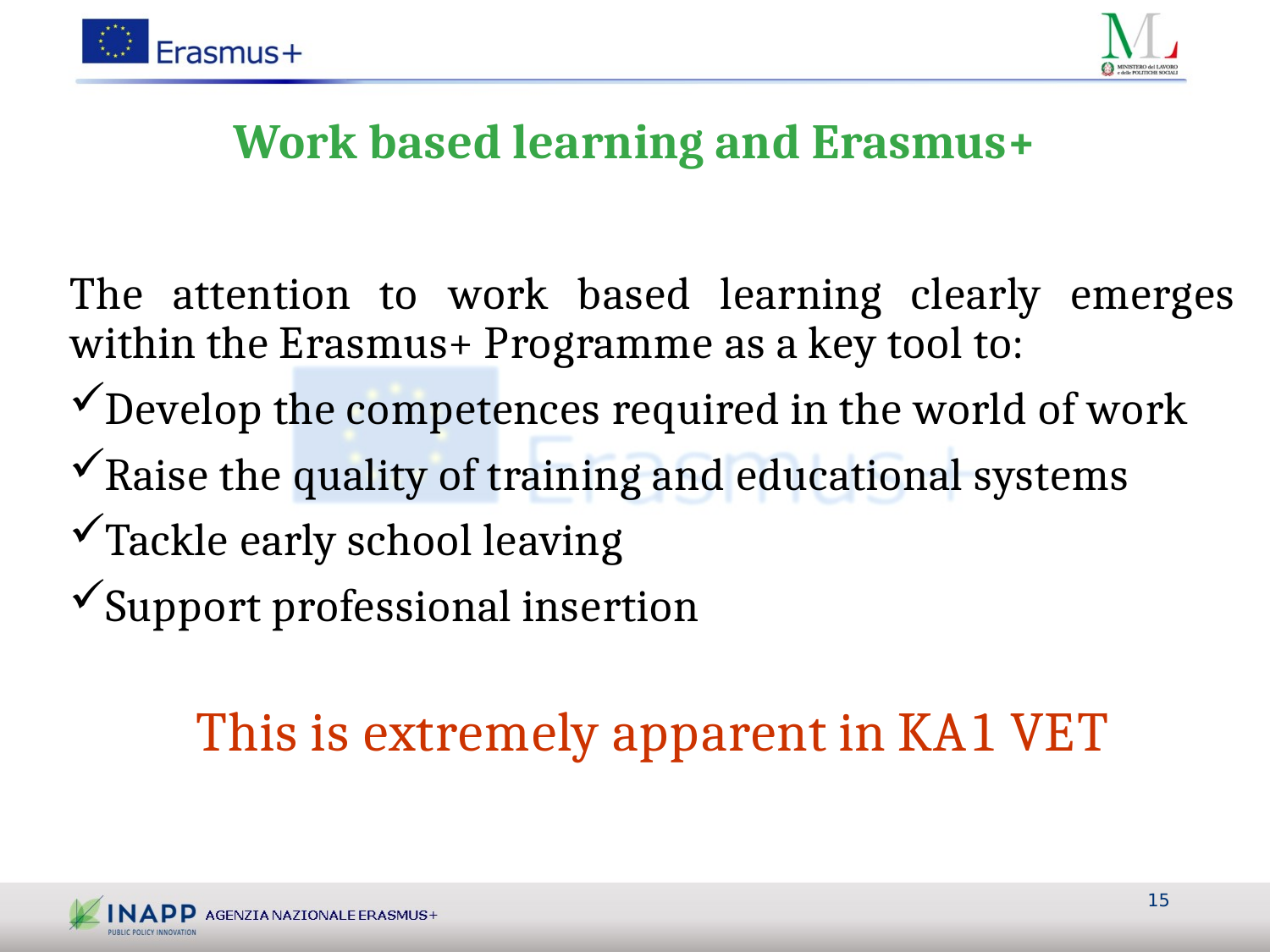

# Work based learning and Erasmus+
The attention to work based learning clearly emerges within the Erasmus+ Programme as a key tool to:
Develop the competences required in the world of work
Raise the quality of training and educational systems
Tackle early school leaving
Support professional insertion

This is extremely apparent in KA1 VET
15